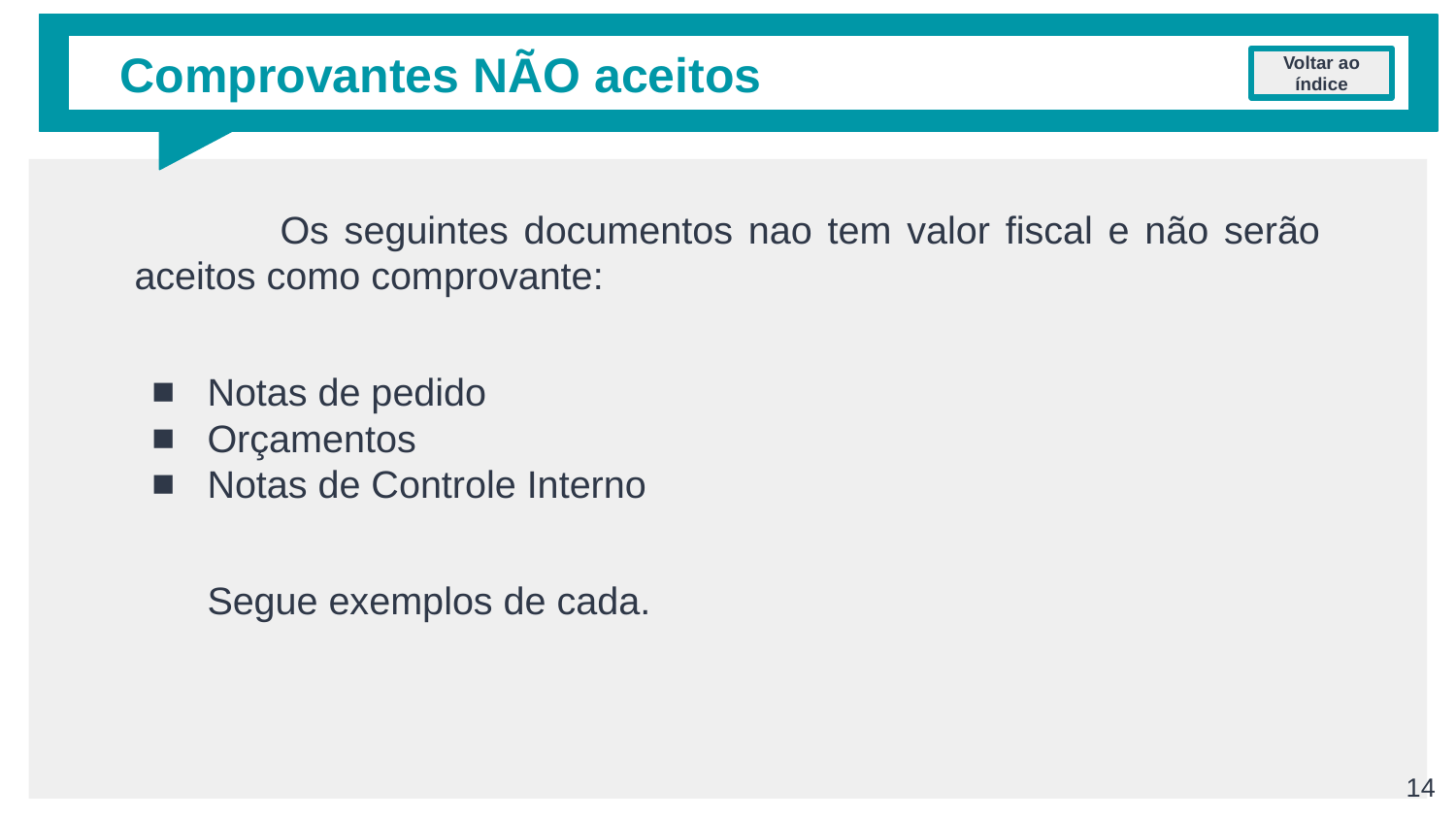

# Comprovantes NÃO aceitos
Voltar ao índice
	Os seguintes documentos nao tem valor fiscal e não serão aceitos como comprovante:

Notas de pedido
Orçamentos
Notas de Controle Interno

Segue exemplos de cada.

14